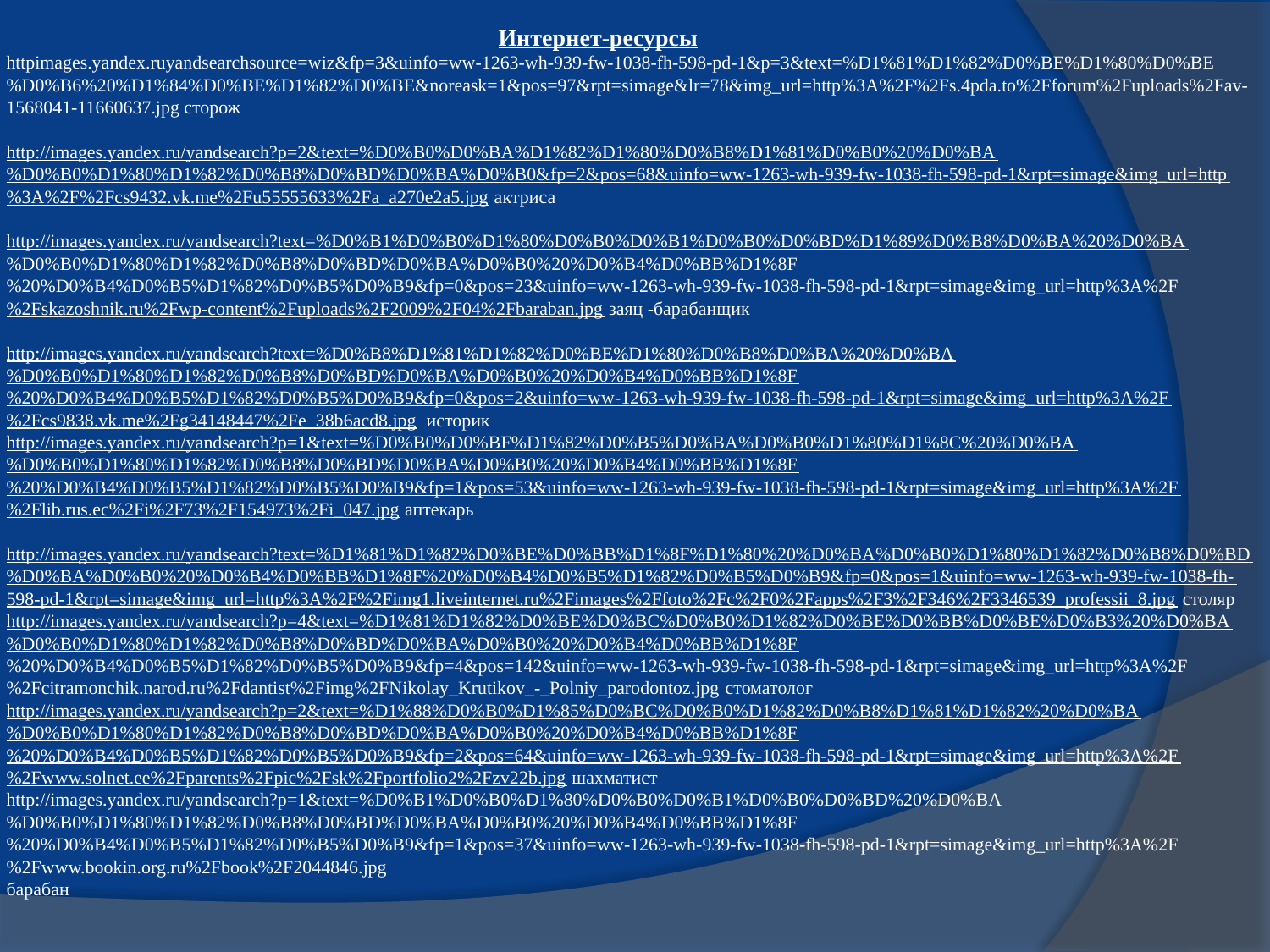

# Интернет-ресурсы httpimages.yandex.ruyandsearchsource=wiz&fp=3&uinfo=ww-1263-wh-939-fw-1038-fh-598-pd-1&p=3&text=%D1%81%D1%82%D0%BE%D1%80%D0%BE%D0%B6%20%D1%84%D0%BE%D1%82%D0%BE&noreask=1&pos=97&rpt=simage&lr=78&img_url=http%3A%2F%2Fs.4pda.to%2Fforum%2Fuploads%2Fav-1568041-11660637.jpg сторож   http://images.yandex.ru/yandsearch?p=2&text=%D0%B0%D0%BA%D1%82%D1%80%D0%B8%D1%81%D0%B0%20%D0%BA%D0%B0%D1%80%D1%82%D0%B8%D0%BD%D0%BA%D0%B0&fp=2&pos=68&uinfo=ww-1263-wh-939-fw-1038-fh-598-pd-1&rpt=simage&img_url=http%3A%2F%2Fcs9432.vk.me%2Fu55555633%2Fa_a270e2a5.jpg актриса   http://images.yandex.ru/yandsearch?text=%D0%B1%D0%B0%D1%80%D0%B0%D0%B1%D0%B0%D0%BD%D1%89%D0%B8%D0%BA%20%D0%BA%D0%B0%D1%80%D1%82%D0%B8%D0%BD%D0%BA%D0%B0%20%D0%B4%D0%BB%D1%8F%20%D0%B4%D0%B5%D1%82%D0%B5%D0%B9&fp=0&pos=23&uinfo=ww-1263-wh-939-fw-1038-fh-598-pd-1&rpt=simage&img_url=http%3A%2F%2Fskazoshnik.ru%2Fwp-content%2Fuploads%2F2009%2F04%2Fbaraban.jpg заяц -барабанщик   http://images.yandex.ru/yandsearch?text=%D0%B8%D1%81%D1%82%D0%BE%D1%80%D0%B8%D0%BA%20%D0%BA%D0%B0%D1%80%D1%82%D0%B8%D0%BD%D0%BA%D0%B0%20%D0%B4%D0%BB%D1%8F%20%D0%B4%D0%B5%D1%82%D0%B5%D0%B9&fp=0&pos=2&uinfo=ww-1263-wh-939-fw-1038-fh-598-pd-1&rpt=simage&img_url=http%3A%2F%2Fcs9838.vk.me%2Fg34148447%2Fe_38b6acd8.jpg  историк http://images.yandex.ru/yandsearch?p=1&text=%D0%B0%D0%BF%D1%82%D0%B5%D0%BA%D0%B0%D1%80%D1%8C%20%D0%BA%D0%B0%D1%80%D1%82%D0%B8%D0%BD%D0%BA%D0%B0%20%D0%B4%D0%BB%D1%8F%20%D0%B4%D0%B5%D1%82%D0%B5%D0%B9&fp=1&pos=53&uinfo=ww-1263-wh-939-fw-1038-fh-598-pd-1&rpt=simage&img_url=http%3A%2F%2Flib.rus.ec%2Fi%2F73%2F154973%2Fi_047.jpg аптекарь   http://images.yandex.ru/yandsearch?text=%D1%81%D1%82%D0%BE%D0%BB%D1%8F%D1%80%20%D0%BA%D0%B0%D1%80%D1%82%D0%B8%D0%BD%D0%BA%D0%B0%20%D0%B4%D0%BB%D1%8F%20%D0%B4%D0%B5%D1%82%D0%B5%D0%B9&fp=0&pos=1&uinfo=ww-1263-wh-939-fw-1038-fh-598-pd-1&rpt=simage&img_url=http%3A%2F%2Fimg1.liveinternet.ru%2Fimages%2Ffoto%2Fc%2F0%2Fapps%2F3%2F346%2F3346539_professii_8.jpg столяр http://images.yandex.ru/yandsearch?p=4&text=%D1%81%D1%82%D0%BE%D0%BC%D0%B0%D1%82%D0%BE%D0%BB%D0%BE%D0%B3%20%D0%BA%D0%B0%D1%80%D1%82%D0%B8%D0%BD%D0%BA%D0%B0%20%D0%B4%D0%BB%D1%8F%20%D0%B4%D0%B5%D1%82%D0%B5%D0%B9&fp=4&pos=142&uinfo=ww-1263-wh-939-fw-1038-fh-598-pd-1&rpt=simage&img_url=http%3A%2F%2Fcitramonchik.narod.ru%2Fdantist%2Fimg%2FNikolay_Krutikov_-_Polniy_parodontoz.jpg стоматолог http://images.yandex.ru/yandsearch?p=2&text=%D1%88%D0%B0%D1%85%D0%BC%D0%B0%D1%82%D0%B8%D1%81%D1%82%20%D0%BA%D0%B0%D1%80%D1%82%D0%B8%D0%BD%D0%BA%D0%B0%20%D0%B4%D0%BB%D1%8F%20%D0%B4%D0%B5%D1%82%D0%B5%D0%B9&fp=2&pos=64&uinfo=ww-1263-wh-939-fw-1038-fh-598-pd-1&rpt=simage&img_url=http%3A%2F%2Fwww.solnet.ee%2Fparents%2Fpic%2Fsk%2Fportfolio2%2Fzv22b.jpg шахматист http://images.yandex.ru/yandsearch?p=1&text=%D0%B1%D0%B0%D1%80%D0%B0%D0%B1%D0%B0%D0%BD%20%D0%BA%D0%B0%D1%80%D1%82%D0%B8%D0%BD%D0%BA%D0%B0%20%D0%B4%D0%BB%D1%8F%20%D0%B4%D0%B5%D1%82%D0%B5%D0%B9&fp=1&pos=37&uinfo=ww-1263-wh-939-fw-1038-fh-598-pd-1&rpt=simage&img_url=http%3A%2F%2Fwww.bookin.org.ru%2Fbook%2F2044846.jpg барабан